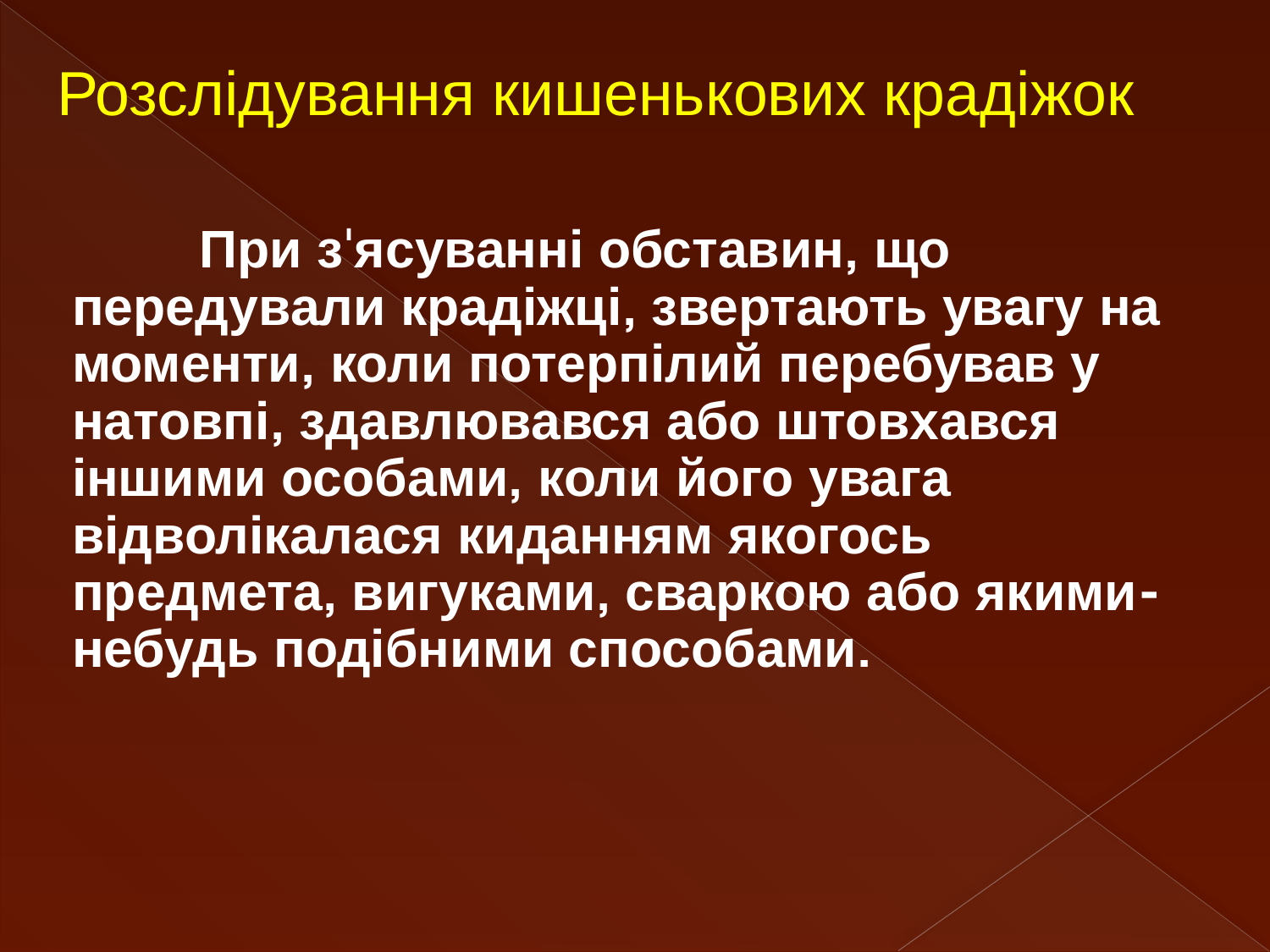

# Розслідування кишенькових крадіжок
       		При з'ясуванні обставин, що передували крадіжці, звертають увагу на моменти, коли потерпілий перебував у натовпі, здавлювався або штовхався іншими особами, коли його увага відволікалася киданням якогось предмета, вигуками, сваркою або якими-небудь подібними способами.